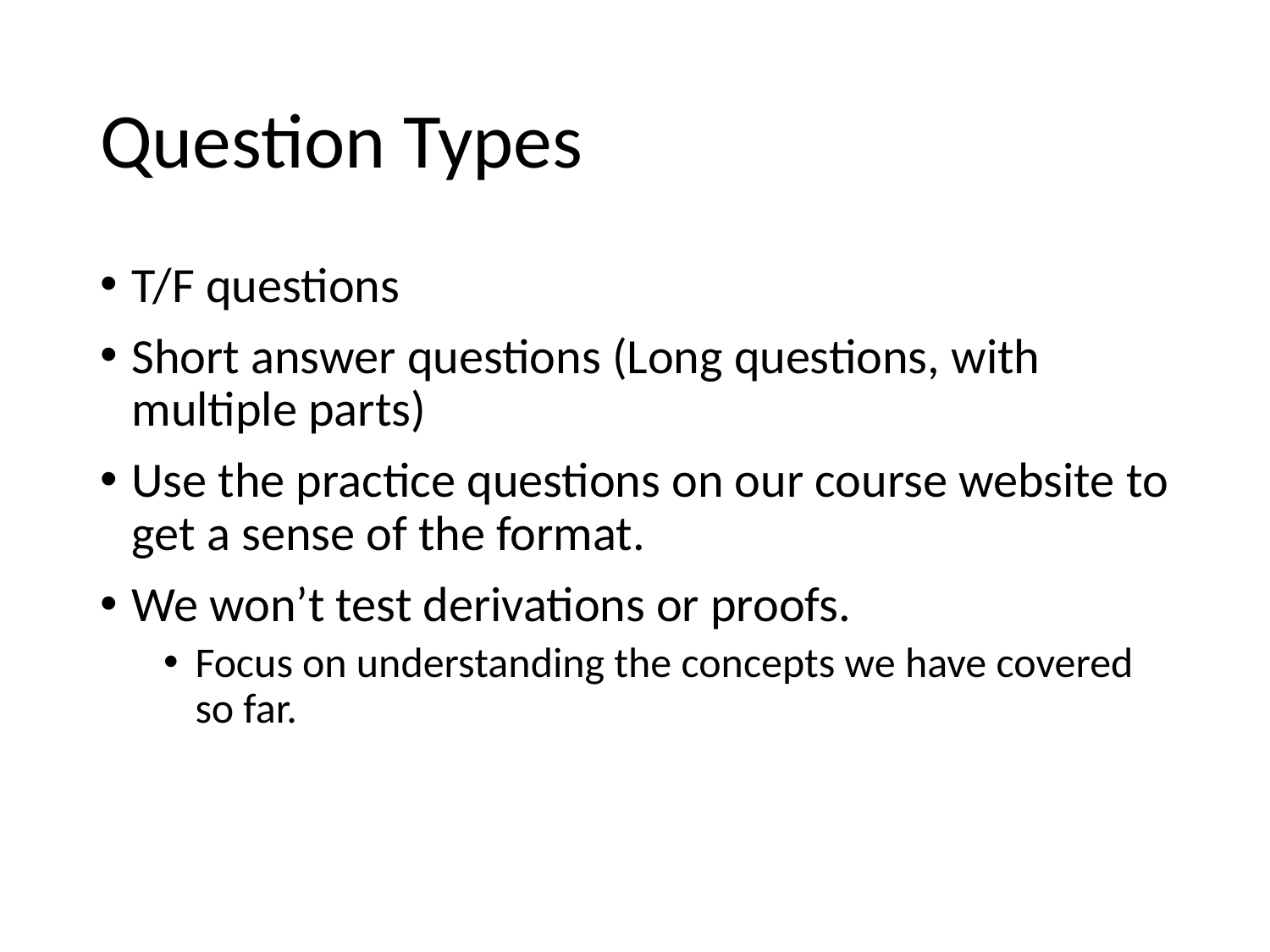

# Question Types
T/F questions
Short answer questions (Long questions, with multiple parts)
Use the practice questions on our course website to get a sense of the format.
We won’t test derivations or proofs.
Focus on understanding the concepts we have covered so far.